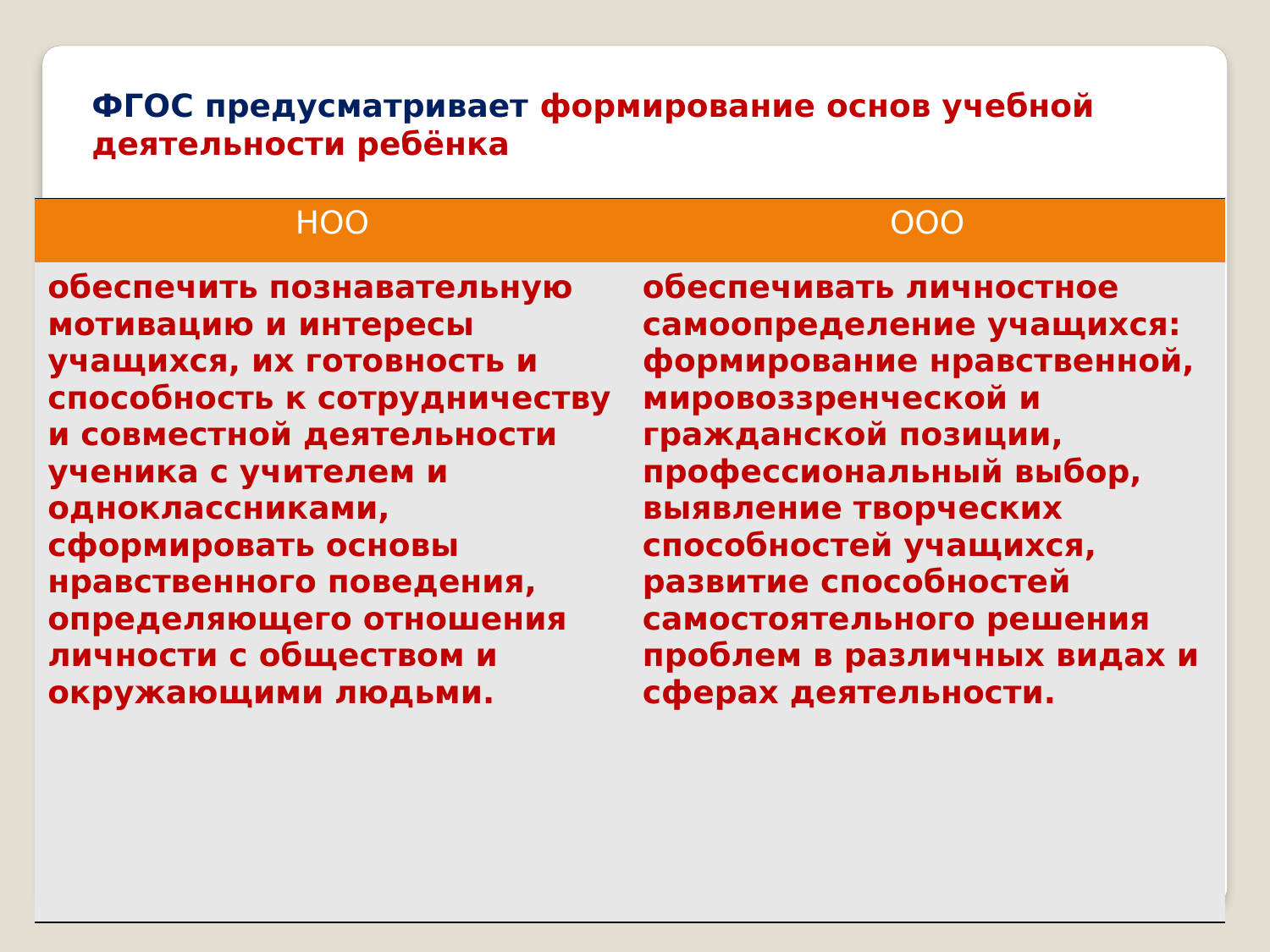

ФГОС предусматривает формирование основ учебной деятельности ребёнка
| НОО | ООО |
| --- | --- |
| обеспечить познавательную мотивацию и интересы учащихся, их готовность и способность к сотрудничеству и совместной деятельности ученика с учителем и одноклассниками, сформировать основы нравственного поведения, определяющего отношения личности с обществом и окружающими людьми. | обеспечивать личностное самоопределение учащихся: формирование нравственной, мировоззренческой и гражданской позиции, профессиональный выбор, выявление творческих способностей учащихся, развитие способностей самостоятельного решения проблем в различных видах и сферах деятельности. |